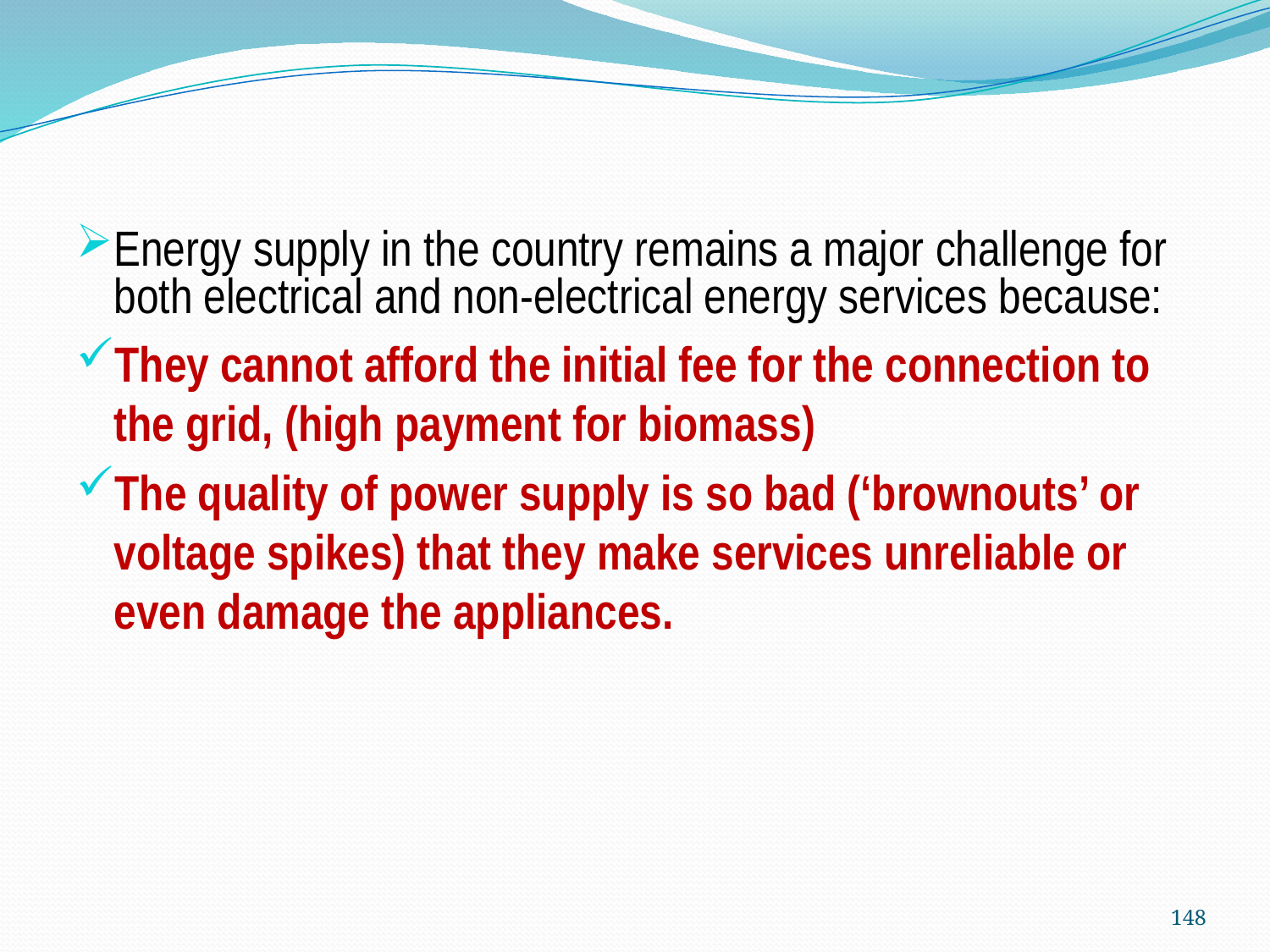

#
Energy supply in the country remains a major challenge for both electrical and non-electrical energy services because:
They cannot afford the initial fee for the connection to the grid, (high payment for biomass)
The quality of power supply is so bad (‘brownouts’ or voltage spikes) that they make services unreliable or even damage the appliances.

148